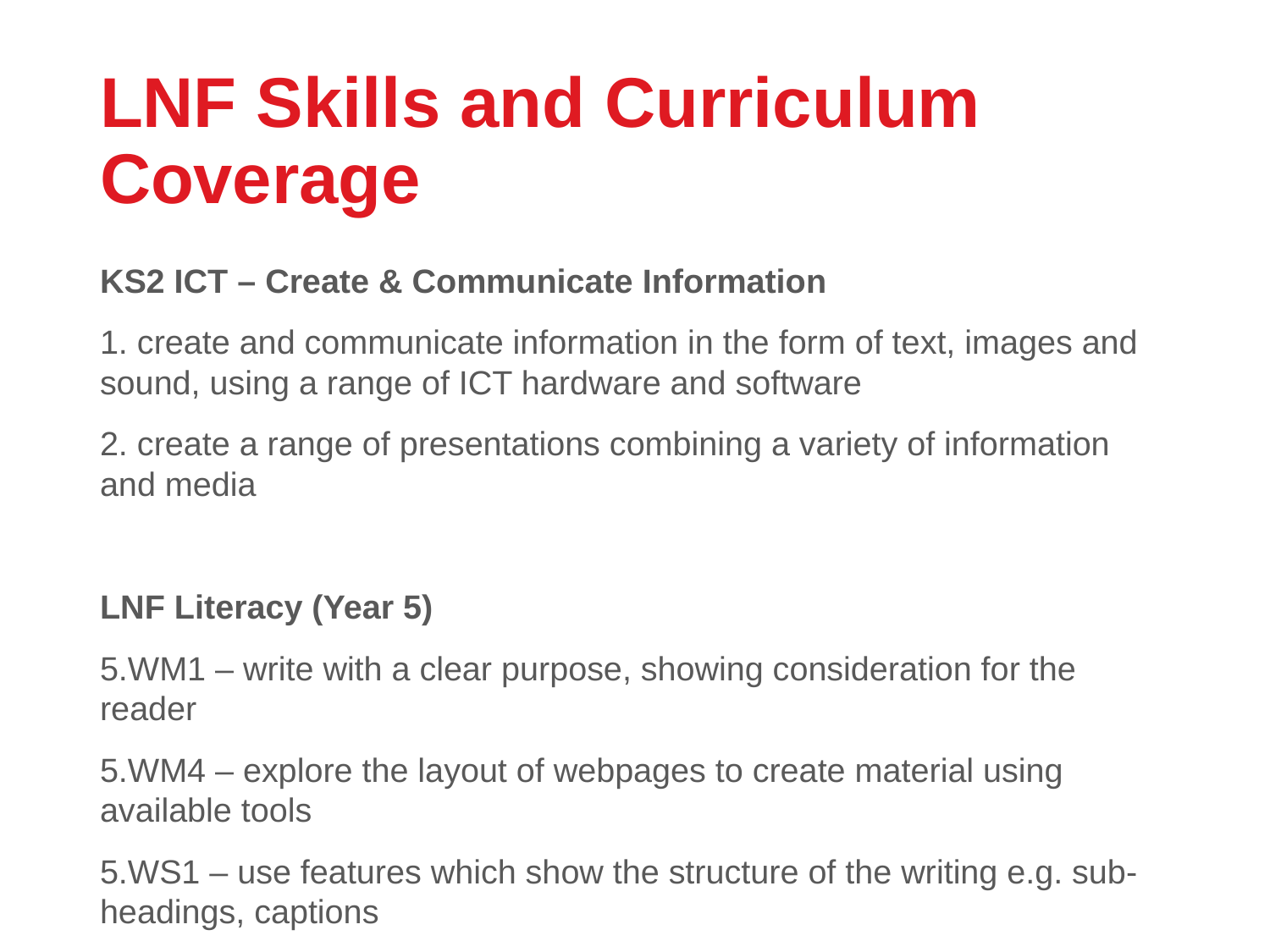

# LNF Skills and Curriculum Coverage
KS2 ICT – Create & Communicate Information
1. create and communicate information in the form of text, images and sound, using a range of ICT hardware and software
2. create a range of presentations combining a variety of information and media

LNF Literacy (Year 5)
5.WM1 – write with a clear purpose, showing consideration for the reader
5.WM4 – explore the layout of webpages to create material using available tools
5.WS1 – use features which show the structure of the writing e.g. sub-headings, captions